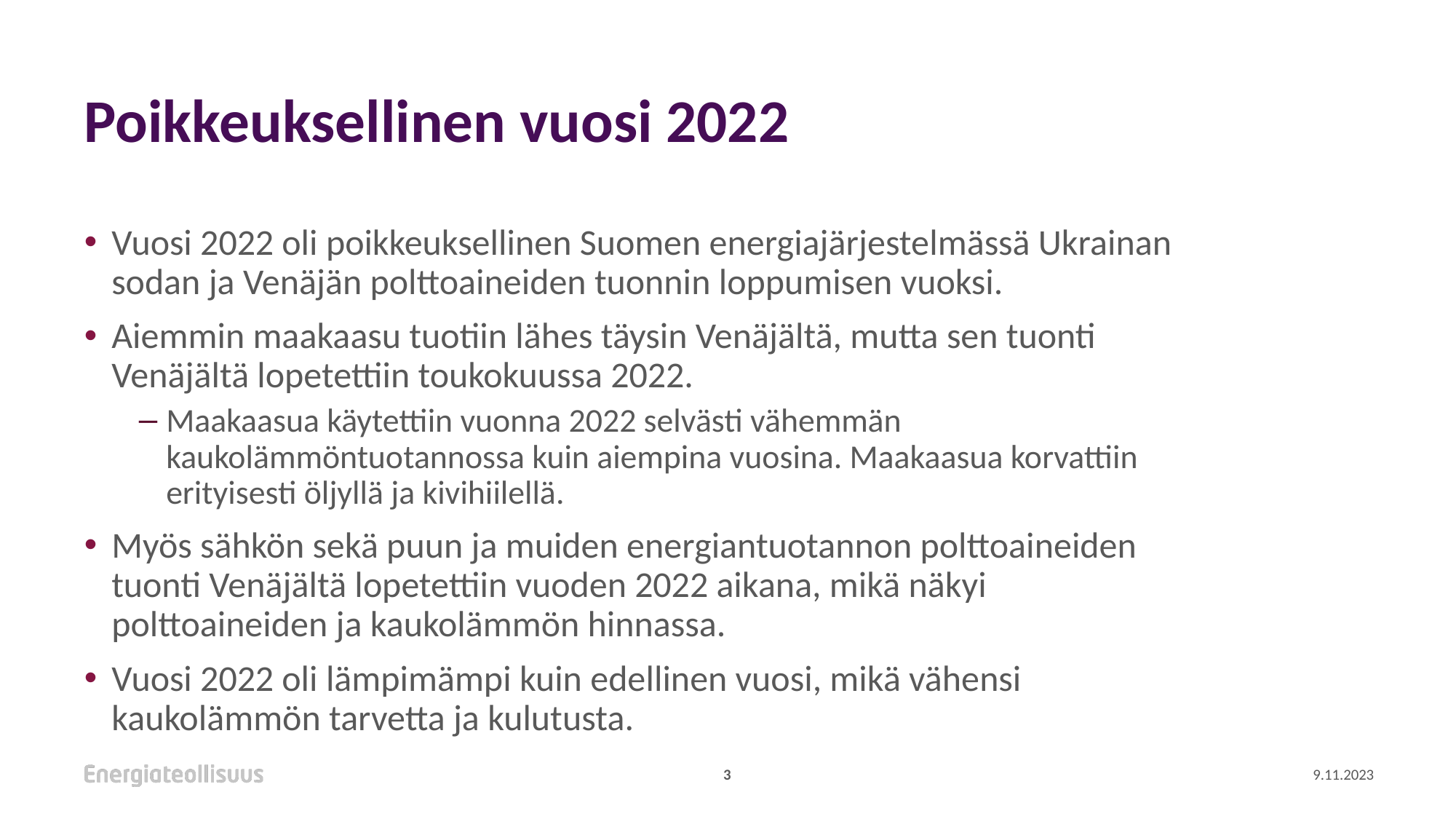

# Poikkeuksellinen vuosi 2022
Vuosi 2022 oli poikkeuksellinen Suomen energiajärjestelmässä Ukrainan sodan ja Venäjän polttoaineiden tuonnin loppumisen vuoksi.
Aiemmin maakaasu tuotiin lähes täysin Venäjältä, mutta sen tuonti Venäjältä lopetettiin toukokuussa 2022.
Maakaasua käytettiin vuonna 2022 selvästi vähemmän kaukolämmöntuotannossa kuin aiempina vuosina. Maakaasua korvattiin erityisesti öljyllä ja kivihiilellä.
Myös sähkön sekä puun ja muiden energiantuotannon polttoaineiden tuonti Venäjältä lopetettiin vuoden 2022 aikana, mikä näkyi polttoaineiden ja kaukolämmön hinnassa.
Vuosi 2022 oli lämpimämpi kuin edellinen vuosi, mikä vähensi kaukolämmön tarvetta ja kulutusta.
3
9.11.2023